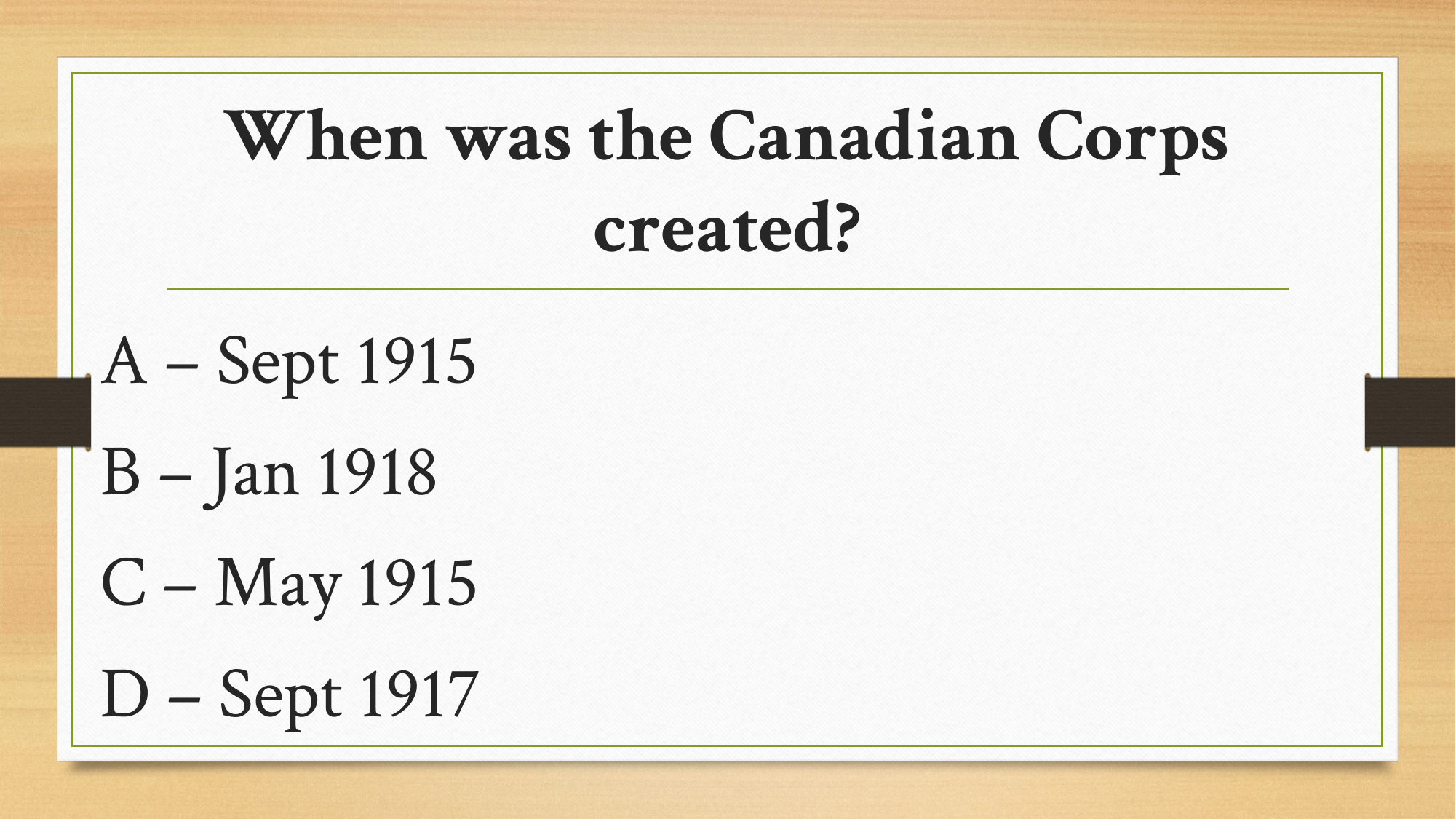

# When was the Canadian Corps created?
A – Sept 1915
B – Jan 1918
C – May 1915
D – Sept 1917